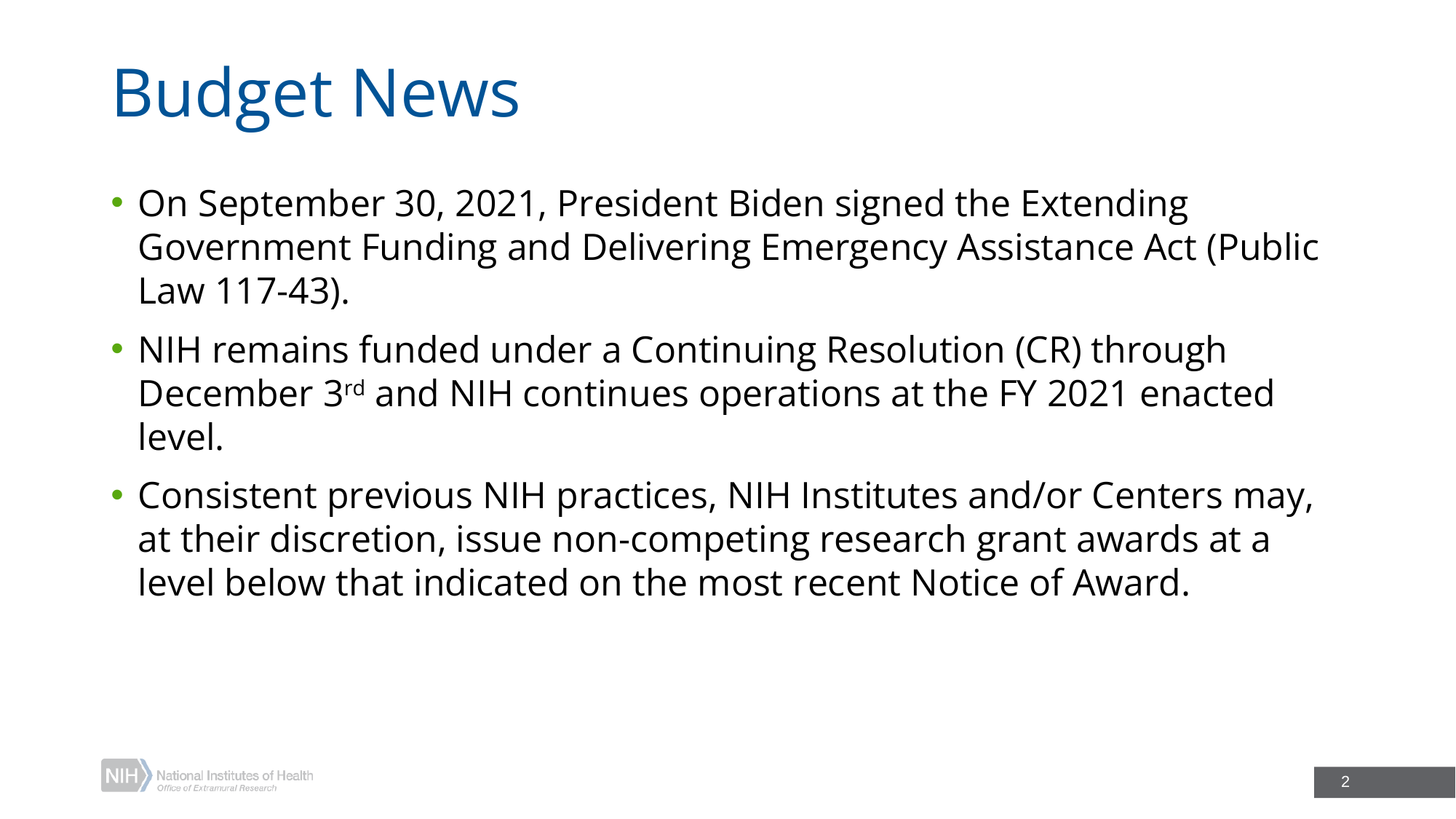

# Budget News
On September 30, 2021, President Biden signed the Extending Government Funding and Delivering Emergency Assistance Act (Public Law 117-43).
NIH remains funded under a Continuing Resolution (CR) through December 3rd and NIH continues operations at the FY 2021 enacted level.
Consistent previous NIH practices, NIH Institutes and/or Centers may, at their discretion, issue non-competing research grant awards at a level below that indicated on the most recent Notice of Award.

2